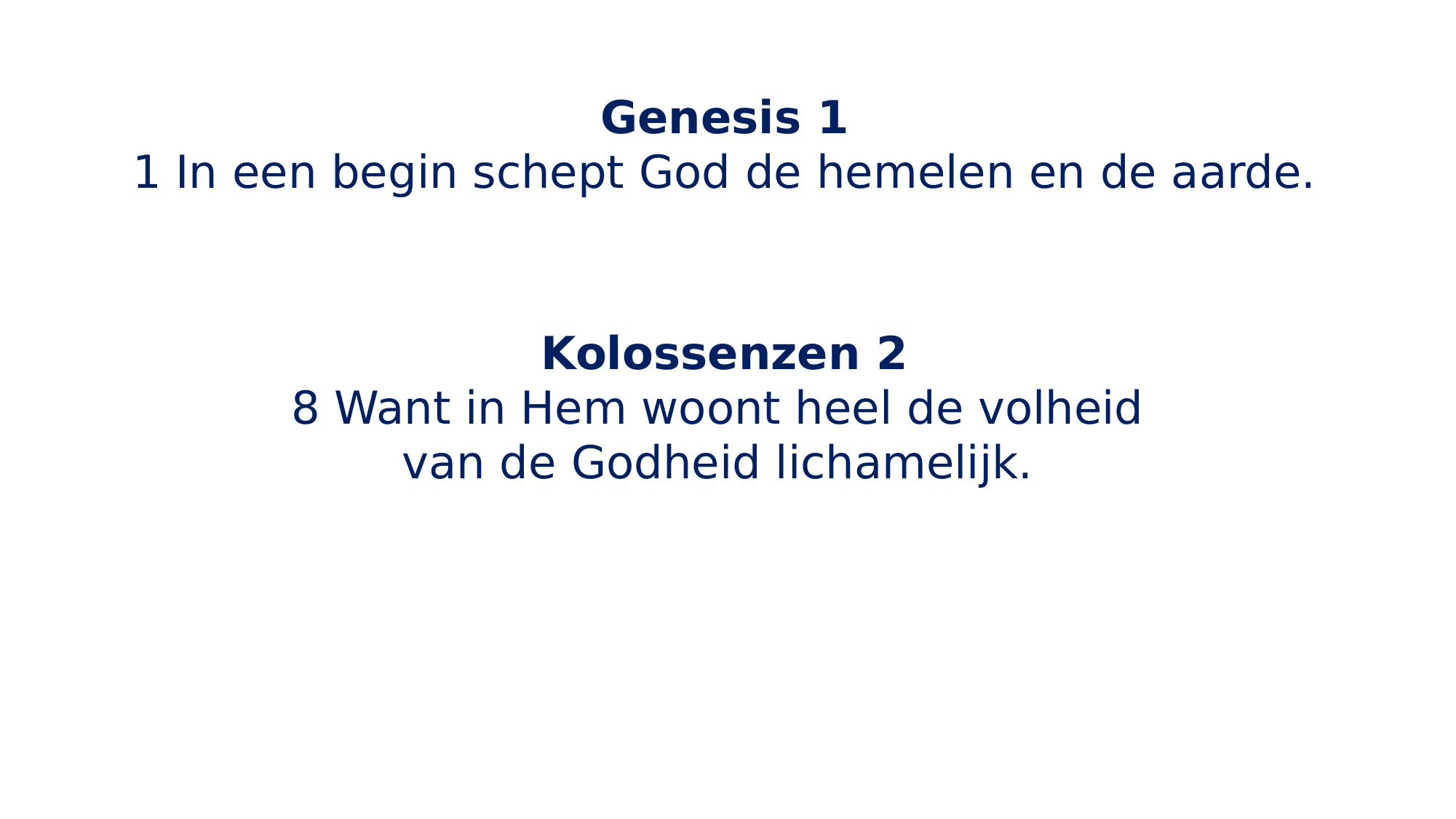

Genesis 1
1 In een begin schept God de hemelen en de aarde.
Kolossenzen 2
8 Want in Hem woont heel de volheid
van de Godheid lichamelijk.